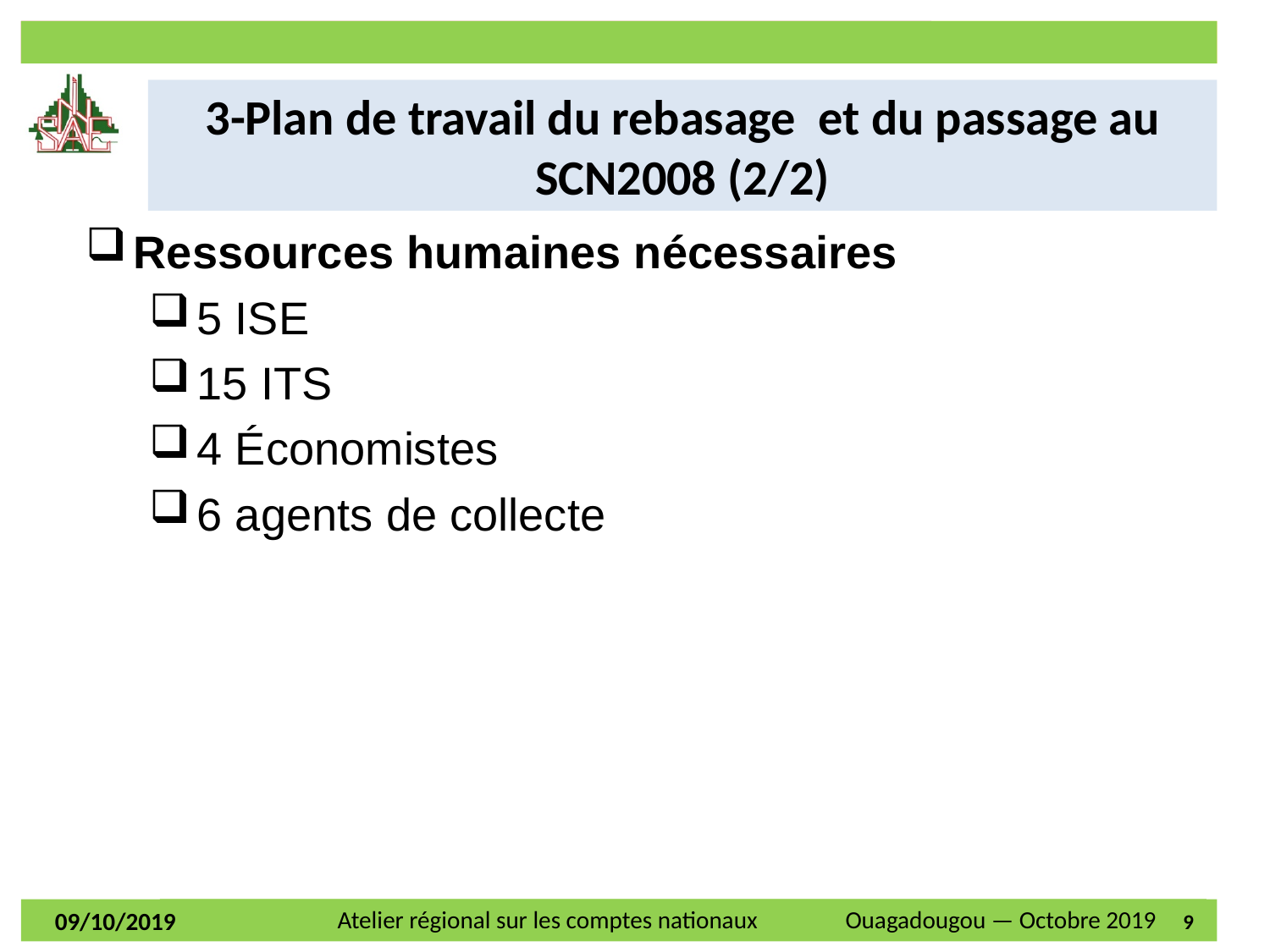

3-Plan de travail du rebasage  et du passage au SCN2008 (2/2)

Ressources humaines nécessaires
5 ISE
15 ITS
4 Économistes
6 agents de collecte